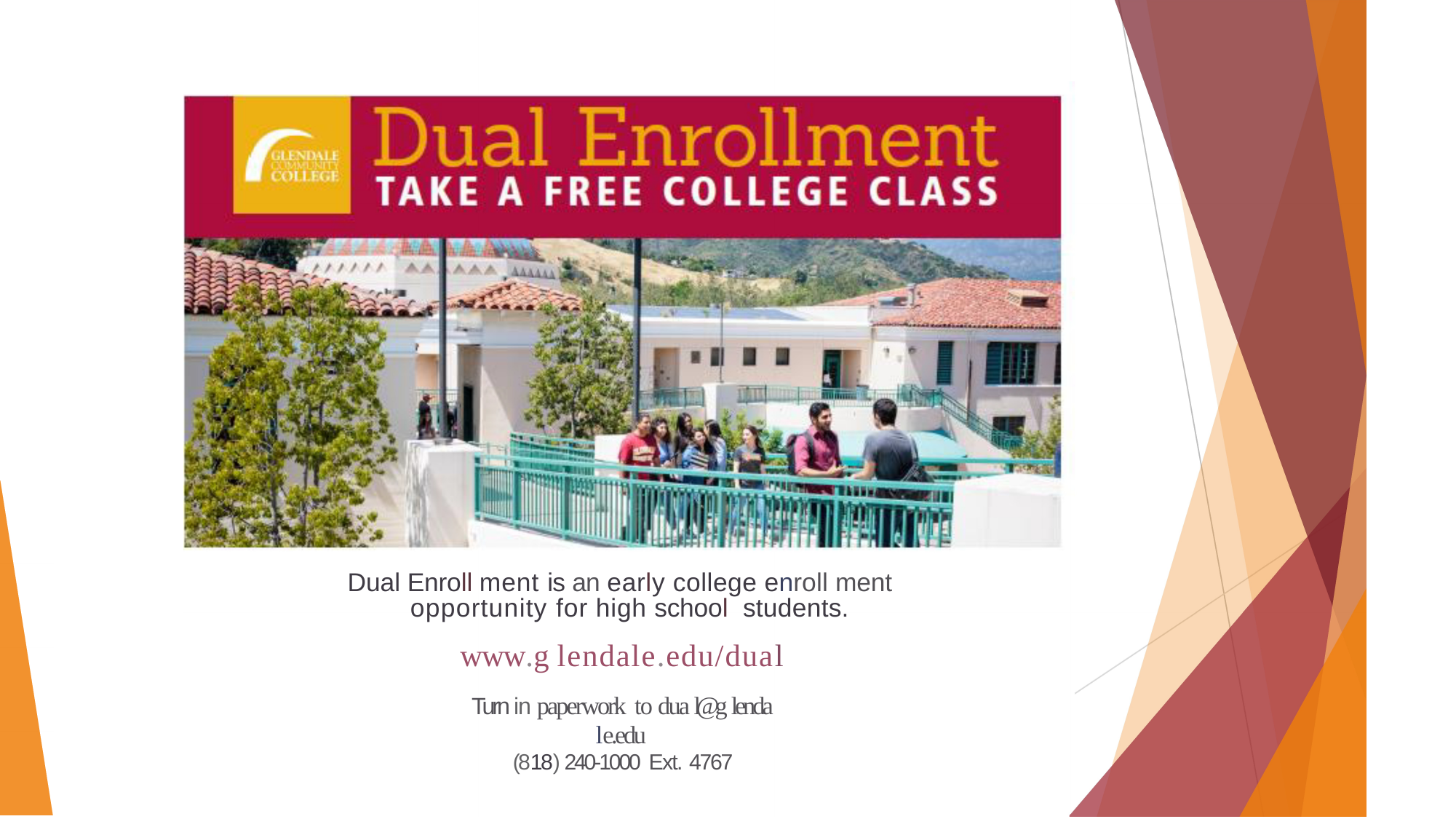

Dual Enroll ment is an early college enroll ment  opportunity for high school  students.
www.g lendale.edu/dual
Turn in paperwork  to dua l@g  lenda le.edu
(818) 240-1000  Ext. 4767